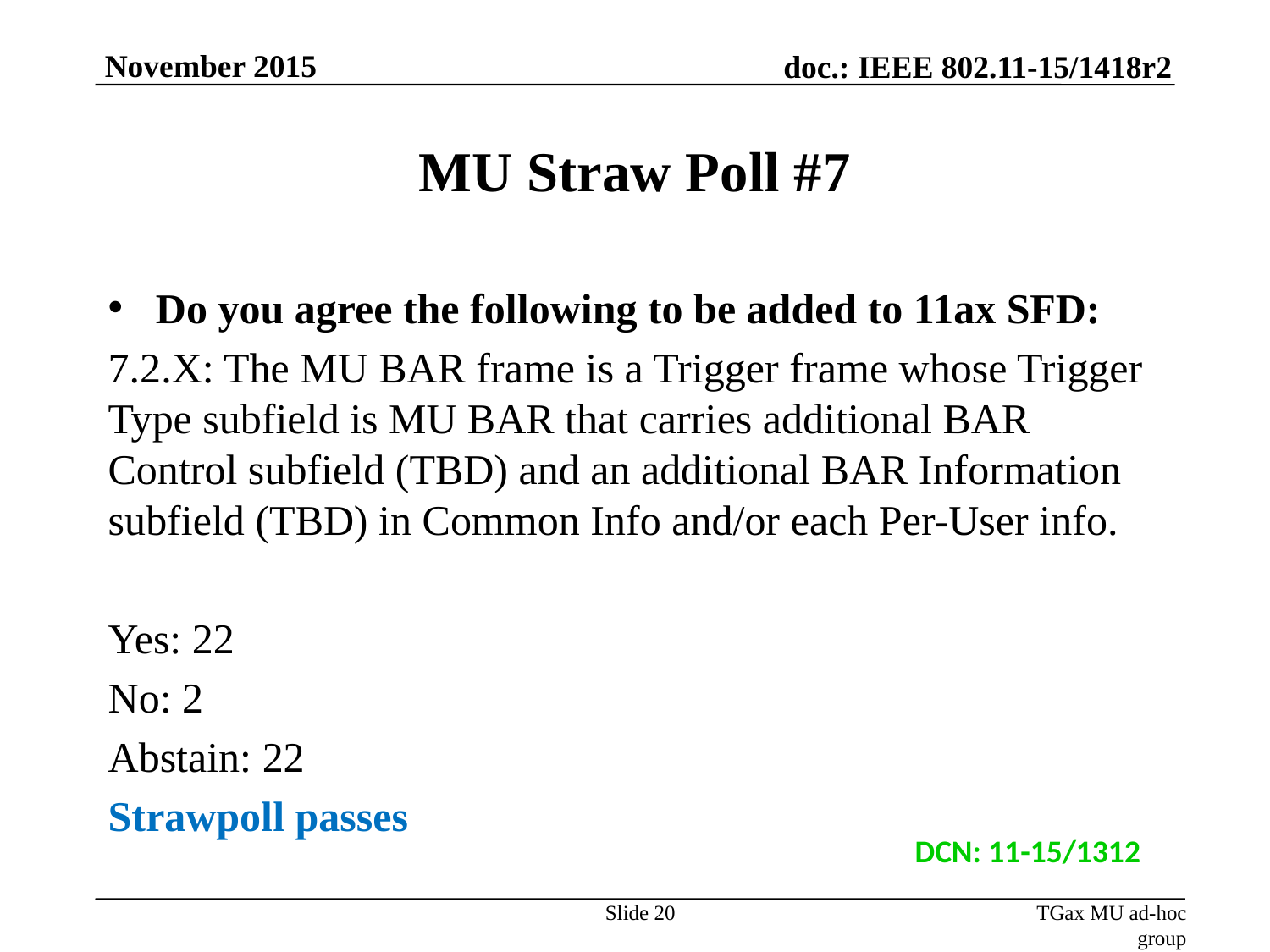

November 2015
# MU Straw Poll #7
Do you agree the following to be added to 11ax SFD:
7.2.X: The MU BAR frame is a Trigger frame whose Trigger Type subfield is MU BAR that carries additional BAR Control subfield (TBD) and an additional BAR Information subfield (TBD) in Common Info and/or each Per-User info.

Yes: 22
No: 2
Abstain: 22
Strawpoll passes
DCN: 11-15/1312
Slide 20
TGax MU ad-hoc group